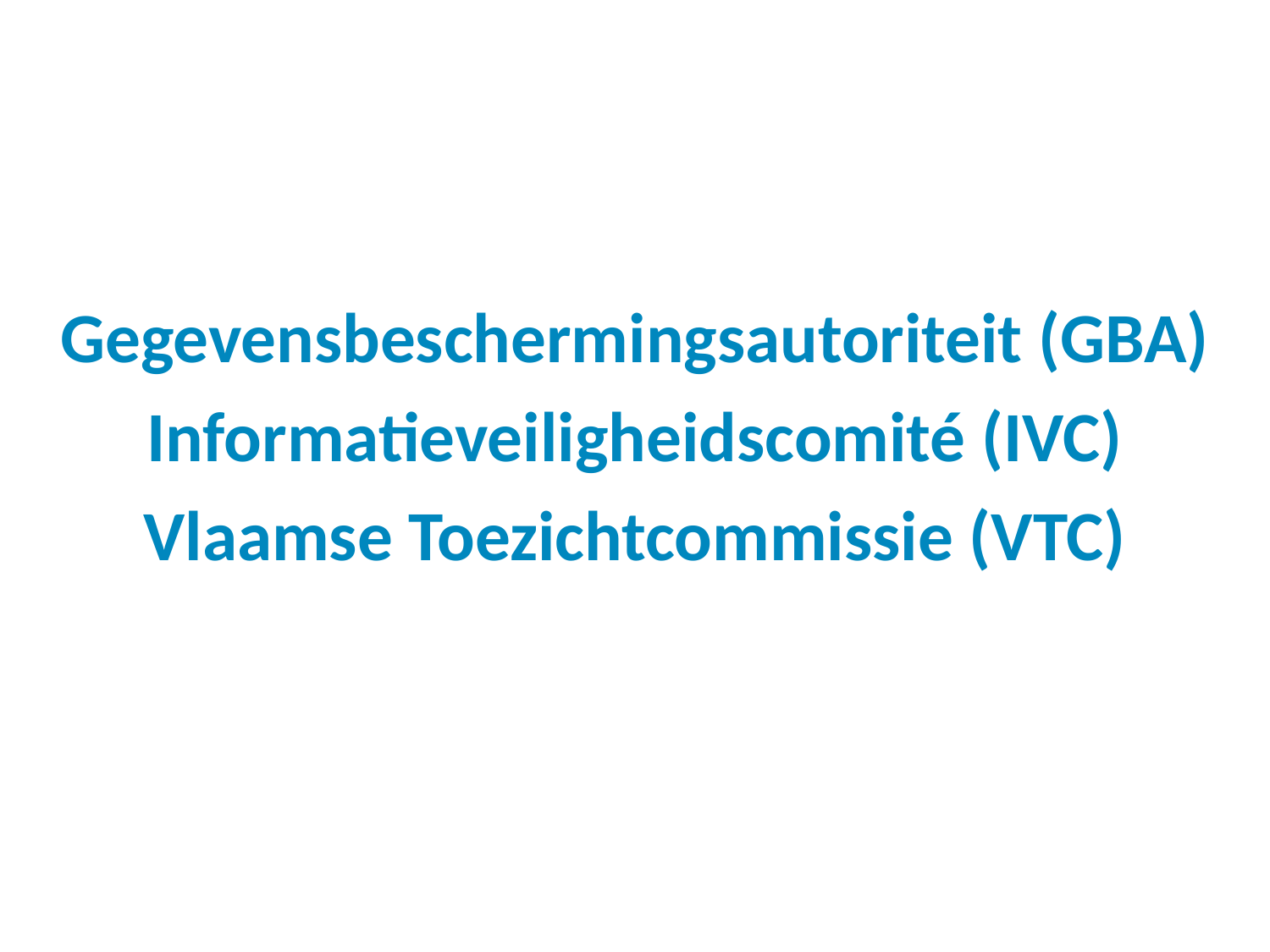

#
Gegevensbeschermingsautoriteit (GBA)
Informatieveiligheidscomité (IVC)
Vlaamse Toezichtcommissie (VTC)